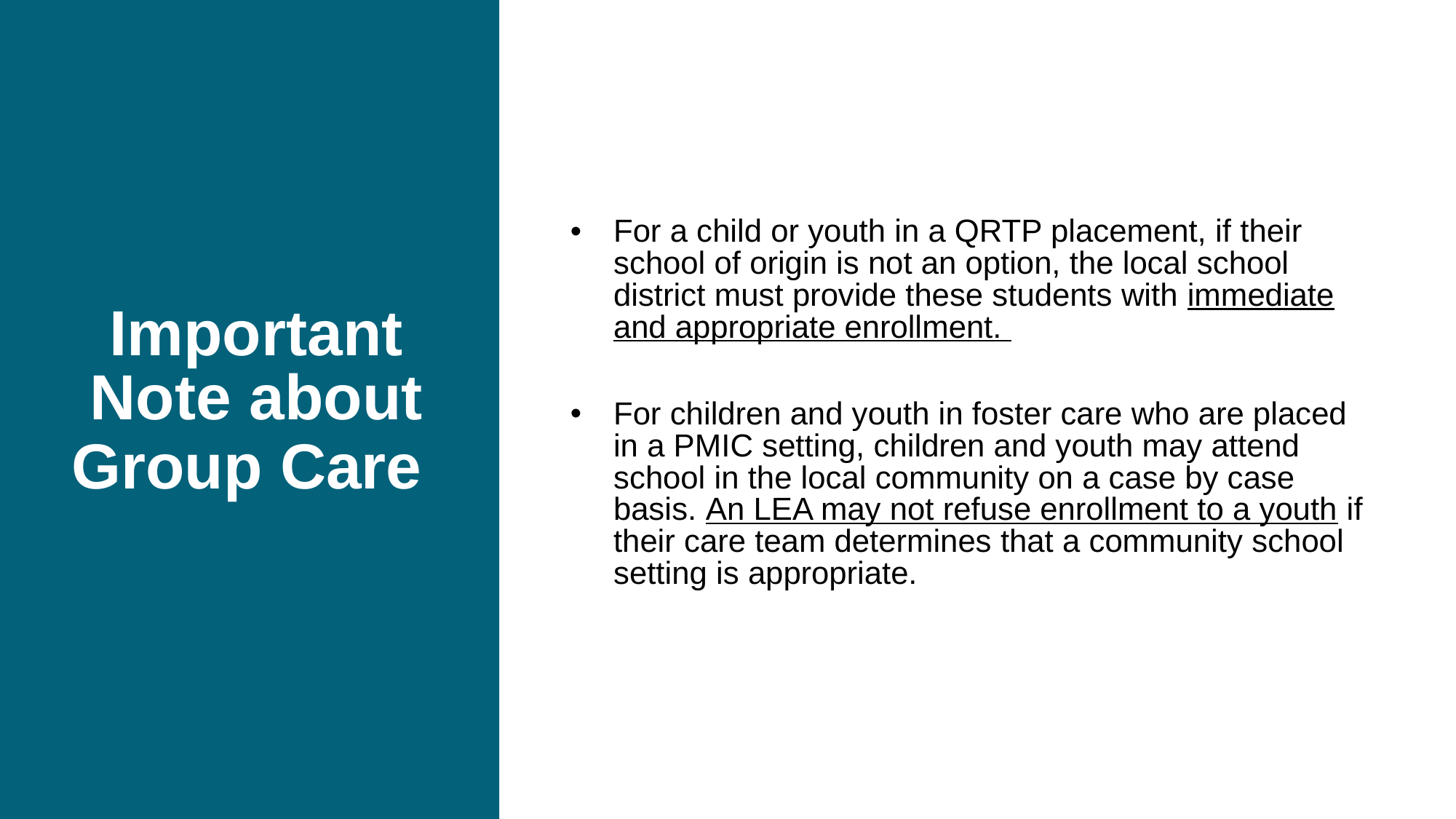

# Important Note about Group Care
For a child or youth in a QRTP placement, if their school of origin is not an option, the local school district must provide these students with immediate and appropriate enrollment.

For children and youth in foster care who are placed in a PMIC setting, children and youth may attend school in the local community on a case by case basis. An LEA may not refuse enrollment to a youth if their care team determines that a community school setting is appropriate.